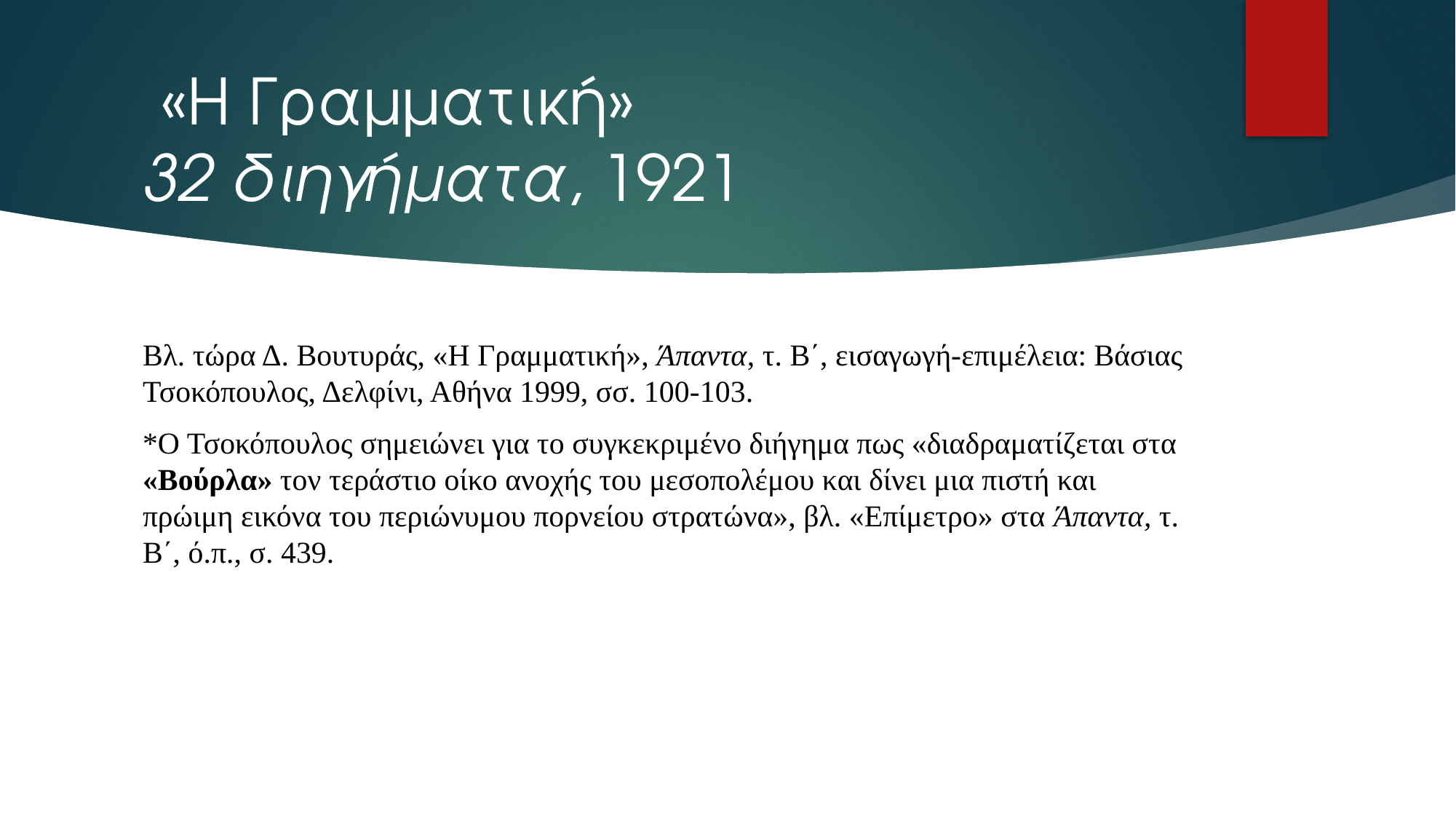

# «Η Γραμματική» 32 διηγήματα, 1921

Βλ. τώρα Δ. Βουτυράς, «Η Γραμματική», Άπαντα, τ. Β΄, εισαγωγή-επιμέλεια: Βάσιας Τσοκόπουλος, Δελφίνι, Αθήνα 1999, σσ. 100-103.
*Ο Τσοκόπουλος σημειώνει για το συγκεκριμένο διήγημα πως «διαδραματίζεται στα «Βούρλα» τον τεράστιο οίκο ανοχής του μεσοπολέμου και δίνει μια πιστή και πρώιμη εικόνα του περιώνυμου πορνείου στρατώνα», βλ. «Επίμετρο» στα Άπαντα, τ. Β΄, ό.π., σ. 439.